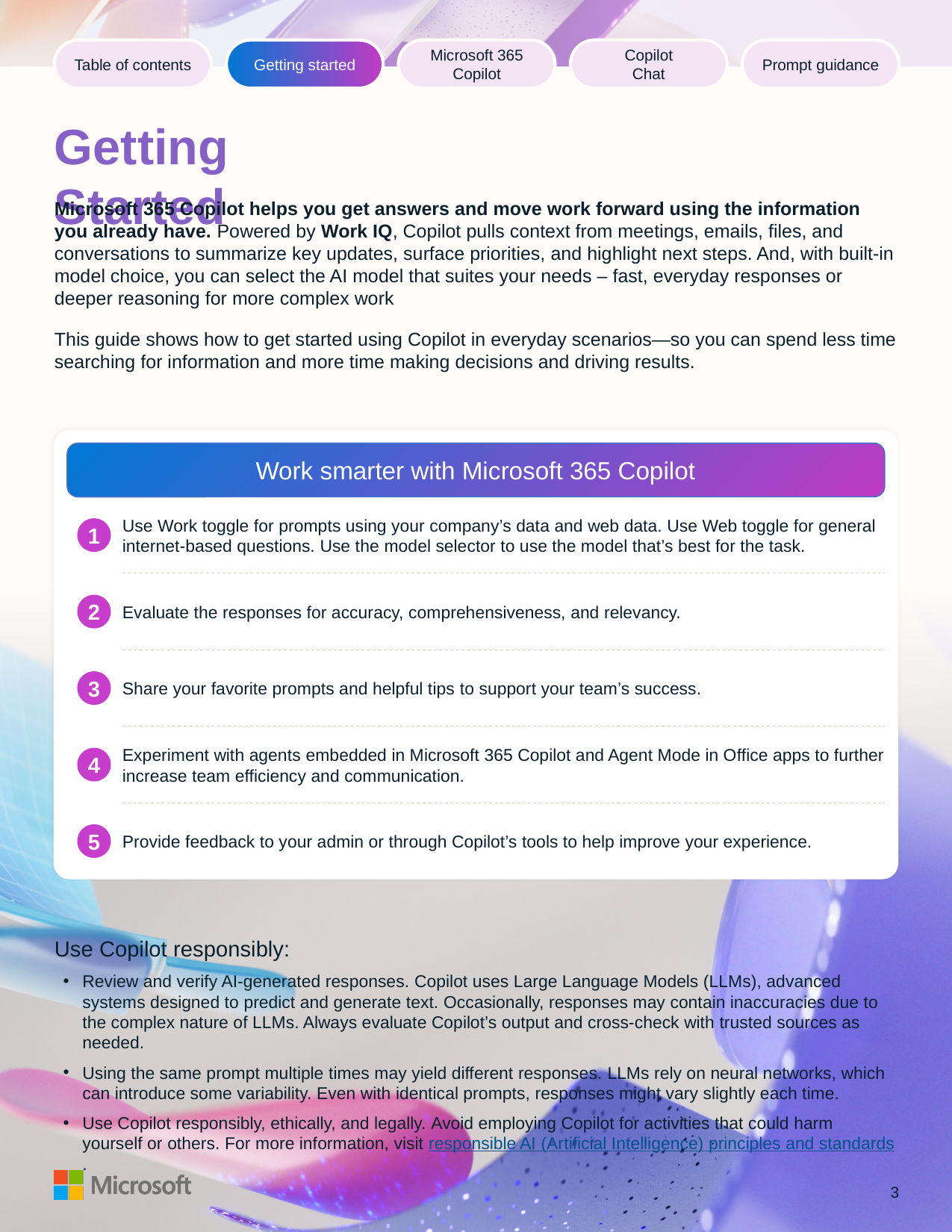

Getting started
Microsoft 365 Copilot
Copilot
Chat
Prompt guidance
Table of contents
Getting Started
Microsoft 365 Copilot helps you get answers and move work forward using the information you already have. Powered by Work IQ, Copilot pulls context from meetings, emails, files, and conversations to summarize key updates, surface priorities, and highlight next steps. And, with built-in model choice, you can select the AI model that suites your needs – fast, everyday responses or deeper reasoning for more complex work
This guide shows how to get started using Copilot in everyday scenarios—so you can spend less time searching for information and more time making decisions and driving results.

Work smarter with Microsoft 365 Copilot
Use Work toggle for prompts using your company’s data and web data. Use Web toggle for general internet-based questions. Use the model selector to use the model that’s best for the task.
1
2
Evaluate the responses for accuracy, comprehensiveness, and relevancy.
3
Share your favorite prompts and helpful tips to support your team’s success.
Experiment with agents embedded in Microsoft 365 Copilot and Agent Mode in Office apps to further increase team efficiency and communication.
4
5
Provide feedback to your admin or through Copilot’s tools to help improve your experience.
Use Copilot responsibly:
Review and verify AI-generated responses. Copilot uses Large Language Models (LLMs), advanced systems designed to predict and generate text. Occasionally, responses may contain inaccuracies due to the complex nature of LLMs. Always evaluate Copilot’s output and cross-check with trusted sources as needed.
Using the same prompt multiple times may yield different responses. LLMs rely on neural networks, which can introduce some variability. Even with identical prompts, responses might vary slightly each time.
Use Copilot responsibly, ethically, and legally. Avoid employing Copilot for activities that could harm yourself or others. For more information, visit responsible AI (Artificial Intelligence) principles and standards.
3